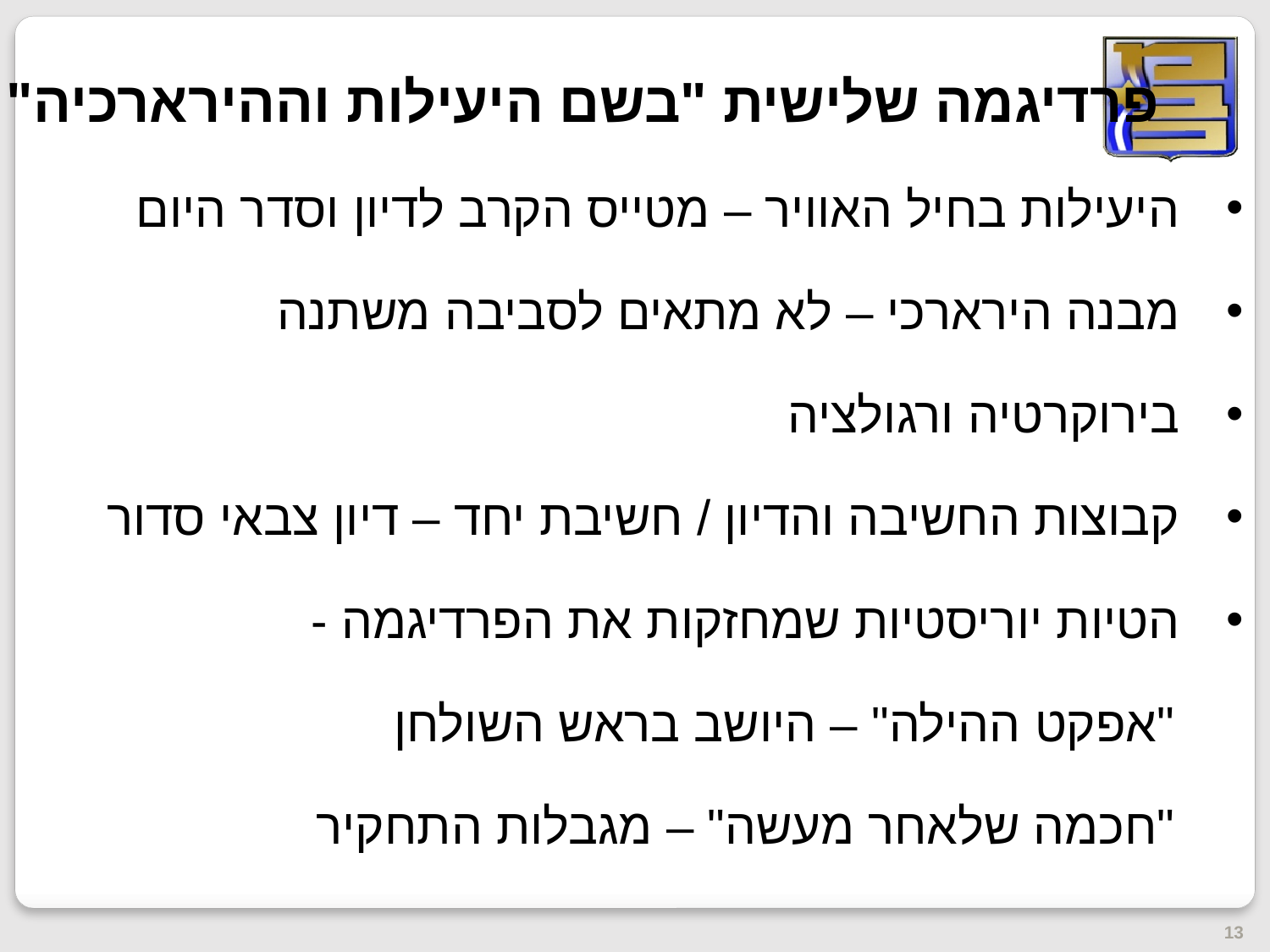

פרדיגמה שלישית "בשם היעילות וההירארכיה"
היעילות בחיל האוויר – מטייס הקרב לדיון וסדר היום
מבנה הירארכי – לא מתאים לסביבה משתנה
בירוקרטיה ורגולציה
קבוצות החשיבה והדיון / חשיבת יחד – דיון צבאי סדור
הטיות יוריסטיות שמחזקות את הפרדיגמה -
     "אפקט ההילה" – היושב בראש השולחן
     "חכמה שלאחר מעשה" – מגבלות התחקיר

13